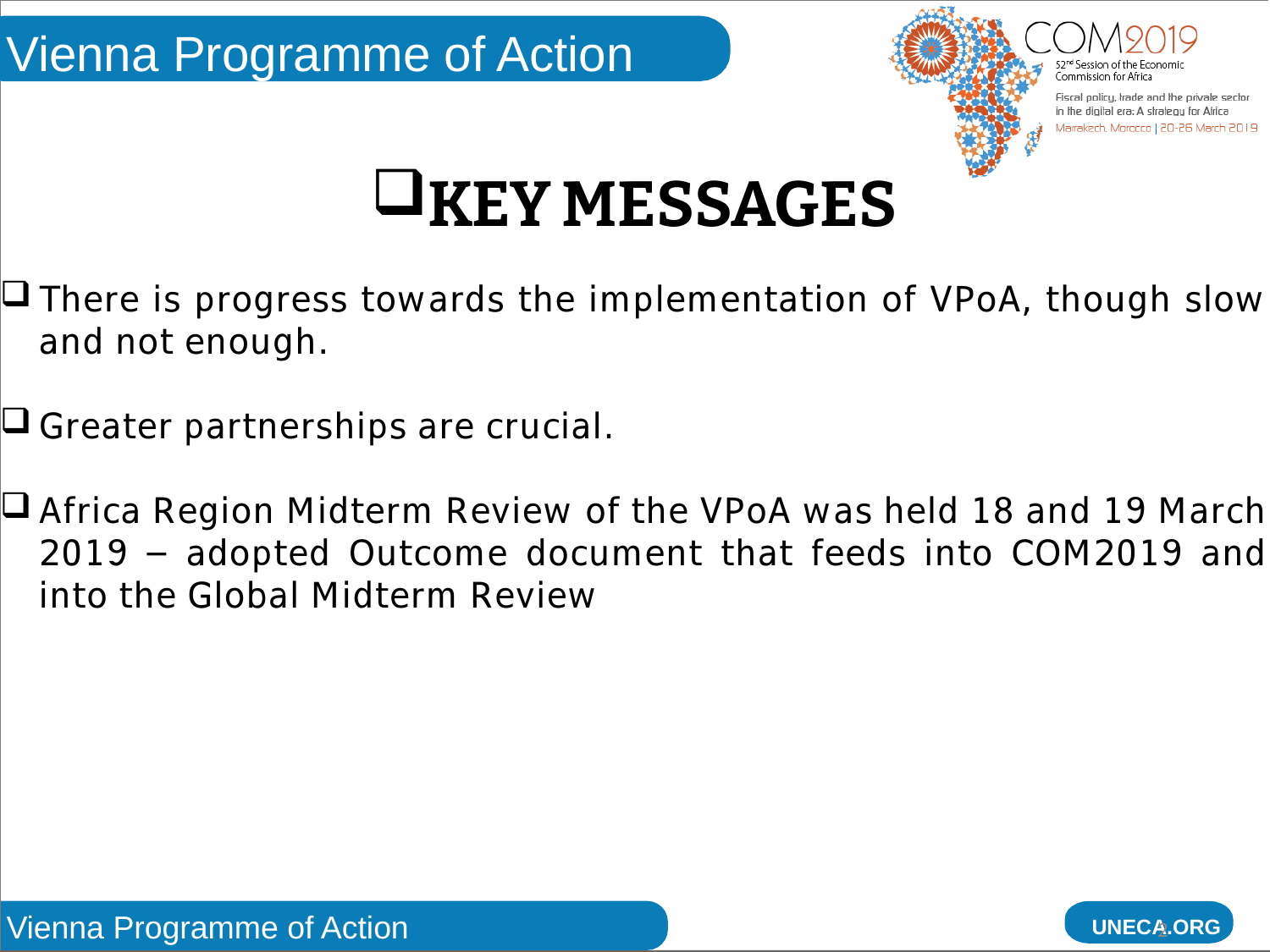

Vienna Programme of Action (VPoA):Africa Region Midterm Review

KEY MESSAGES

There is progress towards the implementation of VPoA, though slow and not enough.

Greater partnerships are crucial.

Africa Region Midterm Review of the VPoA was held 18 and 19 March 2019 – adopted Outcome document that feeds into COM2019 and into the Global Midterm Review

Vienna Programme of Action

UNECA.ORG
2